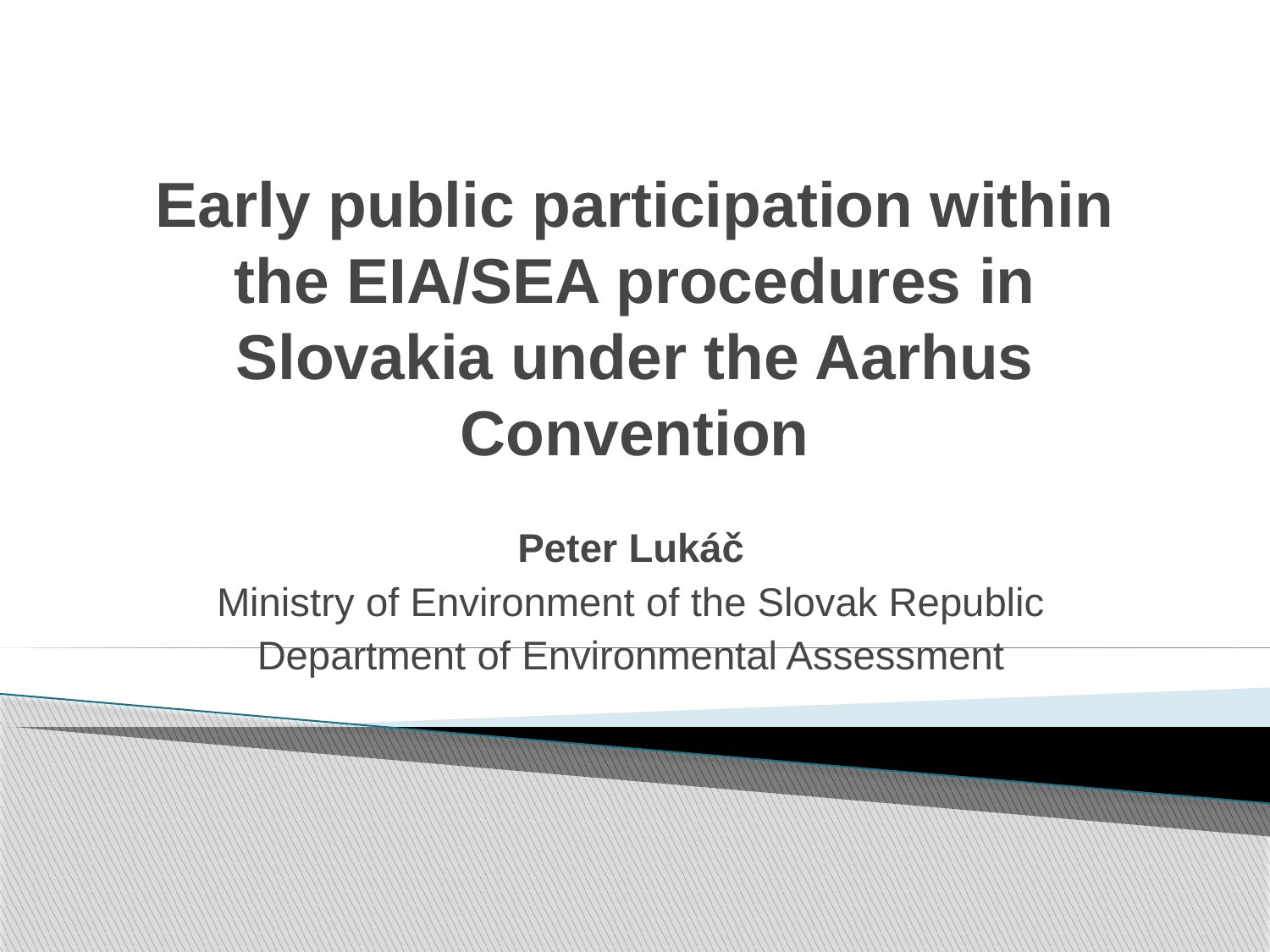

# Early public participation within the EIA/SEA procedures in Slovakia under the Aarhus Convention
Peter Lukáč
Ministry of Environment of the Slovak Republic
Department of Environmental Assessment